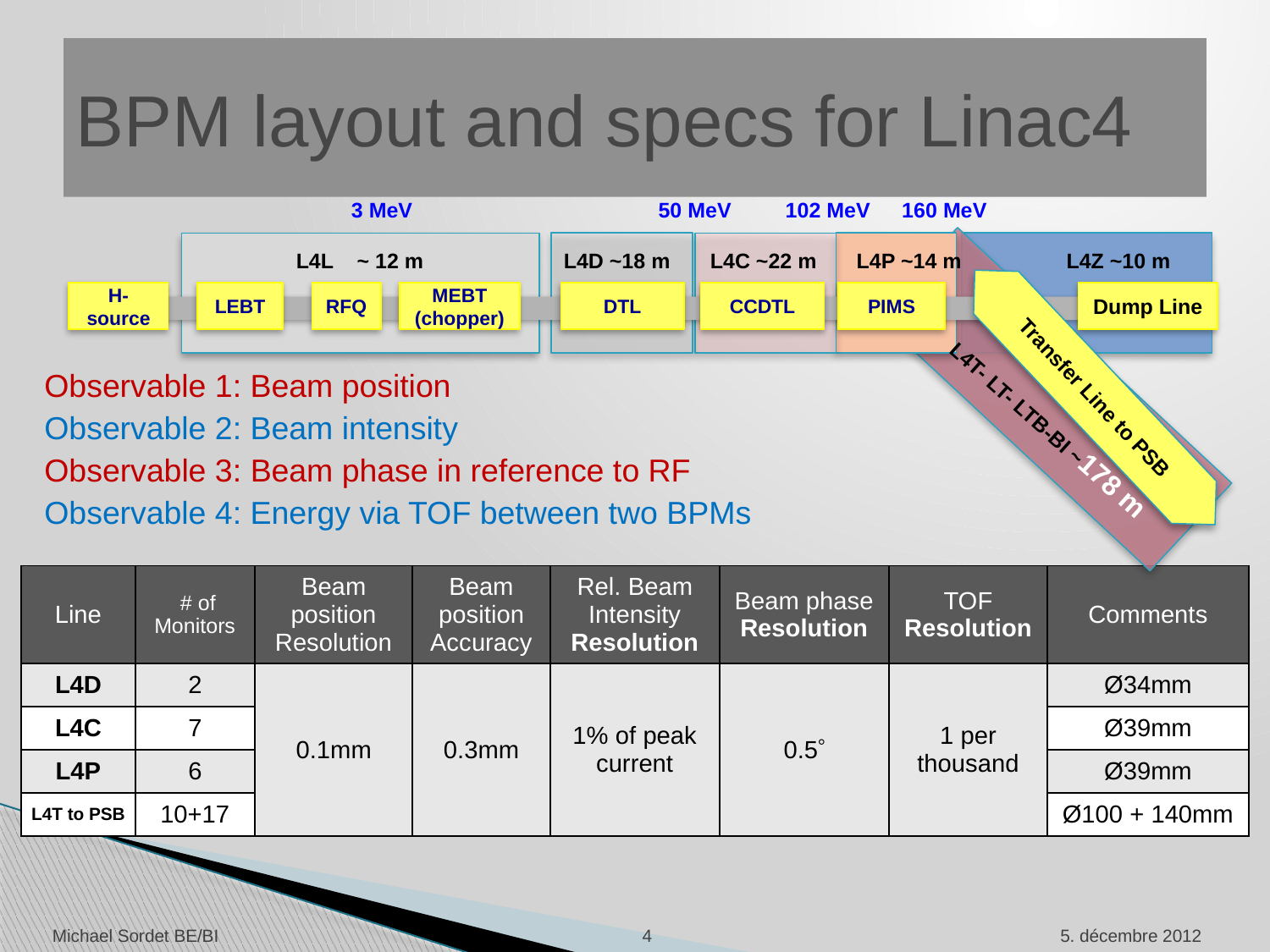

# BPM layout and specs for Linac4
3 MeV
50 MeV
102 MeV
160 MeV

L4L    ~ 12 m
L4D ~18 m
L4C ~22 m
L4P ~14 m
L4Z ~10 m
H- source
LEBT
RFQ
MEBT (chopper)
DTL
CCDTL
PIMS
Dump Line

Transfer Line to PSB

L4T- LT- LTB-BI ~178 m
Observable 1: Beam position
Observable 2: Beam intensity
Observable 3: Beam phase in reference to RF
Observable 4: Energy via TOF between two BPMs
| Line | # of Monitors | Beam position Resolution | Beam position Accuracy | Rel. Beam Intensity Resolution | Beam phase Resolution | TOF Resolution | Comments |
| --- | --- | --- | --- | --- | --- | --- | --- |
| L4D | 2 | 0.1mm | 0.3mm | 1% of peak current | 0.5° | 1 per thousand | Ø34mm |
| L4C | 7 |  |  |  |  |  | Ø39mm |
| L4P | 6 |  |  |  |  |  | Ø39mm |
| L4T to PSB | 10+17 |  |  |  |  |  | Ø100 + 140mm |
5. décembre 2012
Michael Sordet BE/BI
4